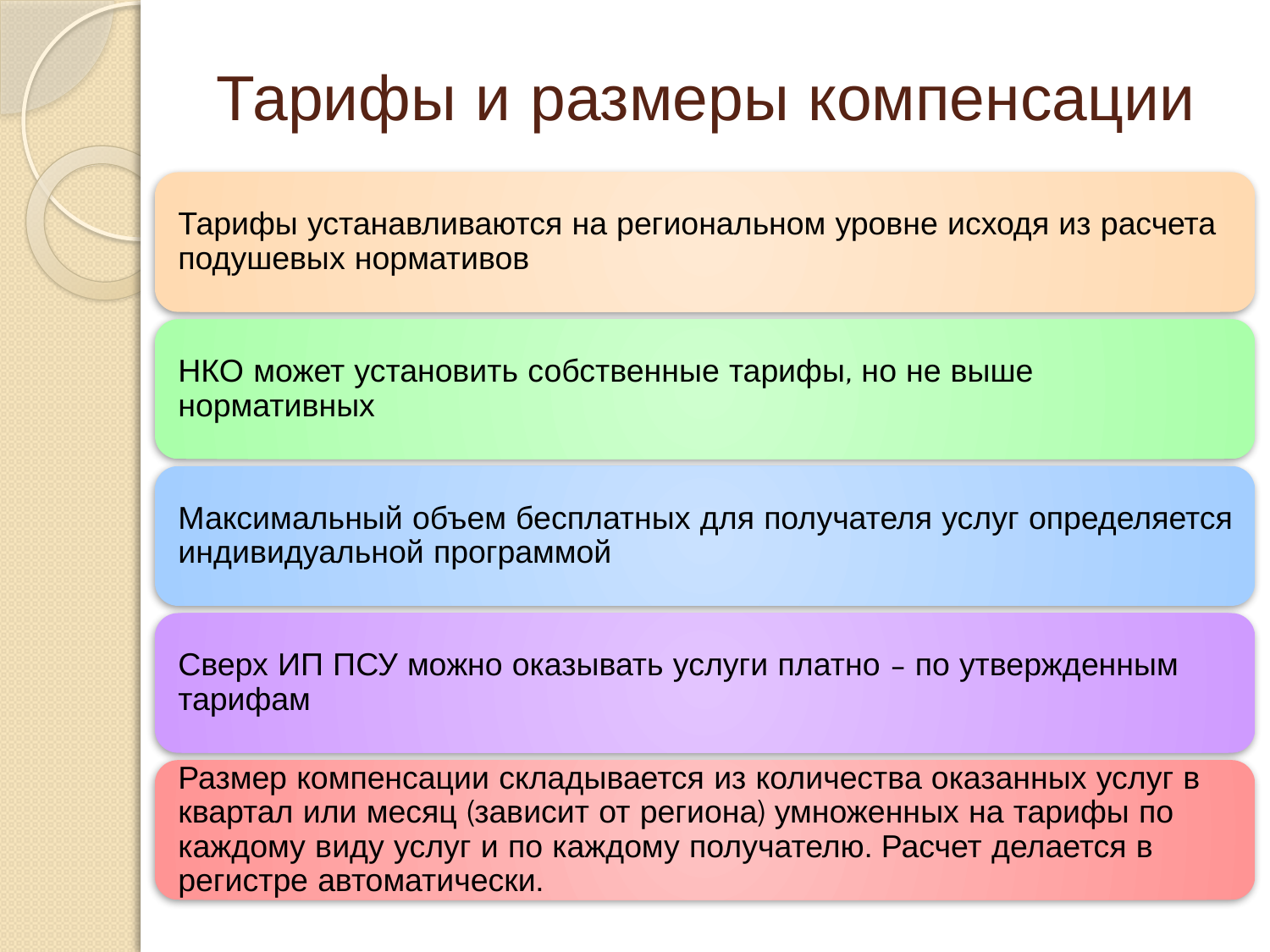

# Тарифы и размеры компенсации
Тарифы устанавливаются на региональном уровне исходя из расчета подушевых нормативов
НКО может установить собственные тарифы, но не выше нормативных
Максимальный объем бесплатных для получателя услуг определяется индивидуальной программой
Сверх ИП ПСУ можно оказывать услуги платно – по утвержденным тарифам
Размер компенсации складывается из количества оказанных услуг в квартал или месяц (зависит от региона) умноженных на тарифы по каждому виду услуг и по каждому получателю. Расчет делается в регистре автоматически.